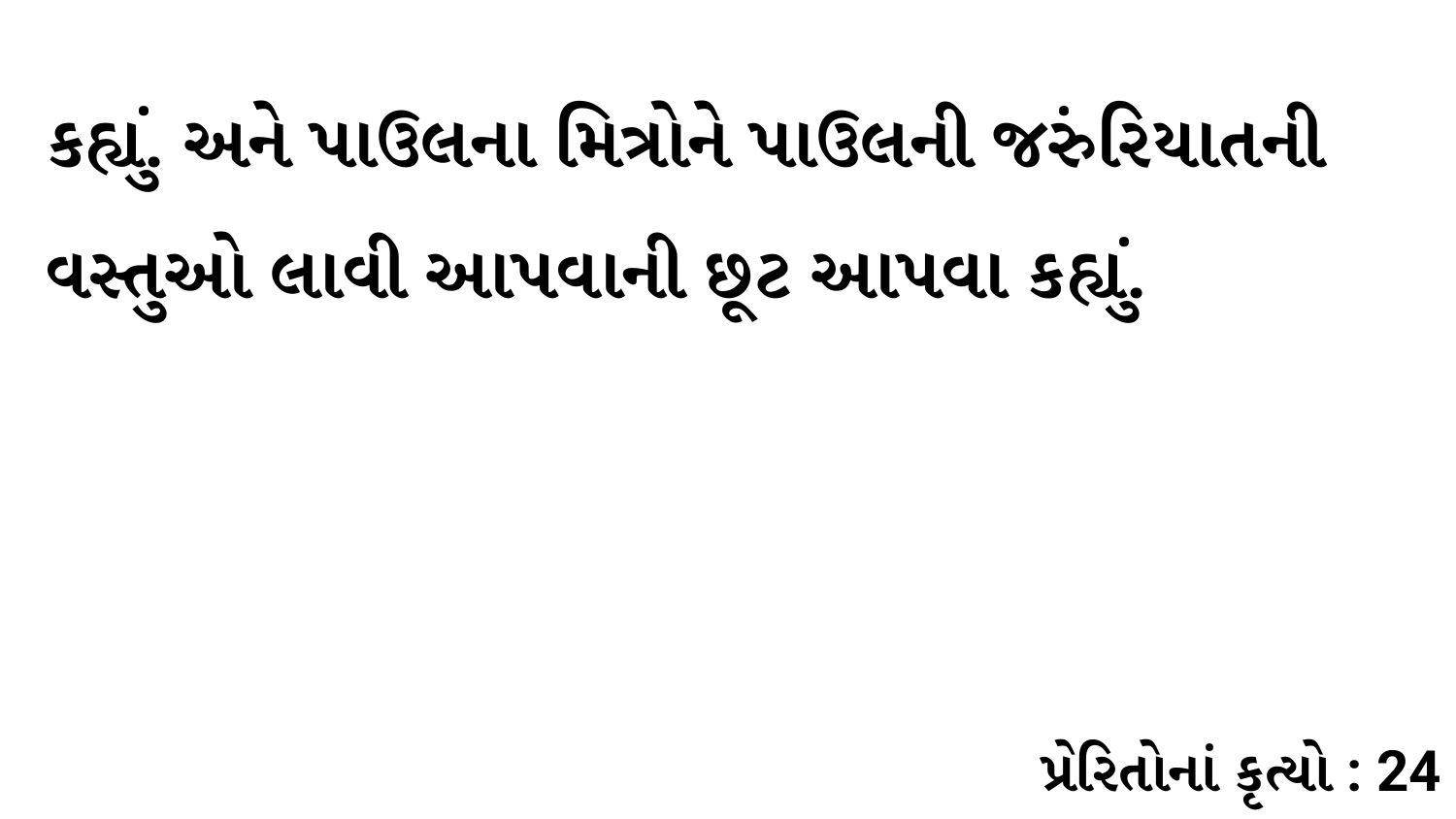

કહ્યું. અને પાઉલના મિત્રોને પાઉલની જરુંરિયાતની વસ્તુઓ લાવી આપવાની છૂટ આપવા કહ્યું.
પ્રેરિતોનાં કૃત્યો : 24